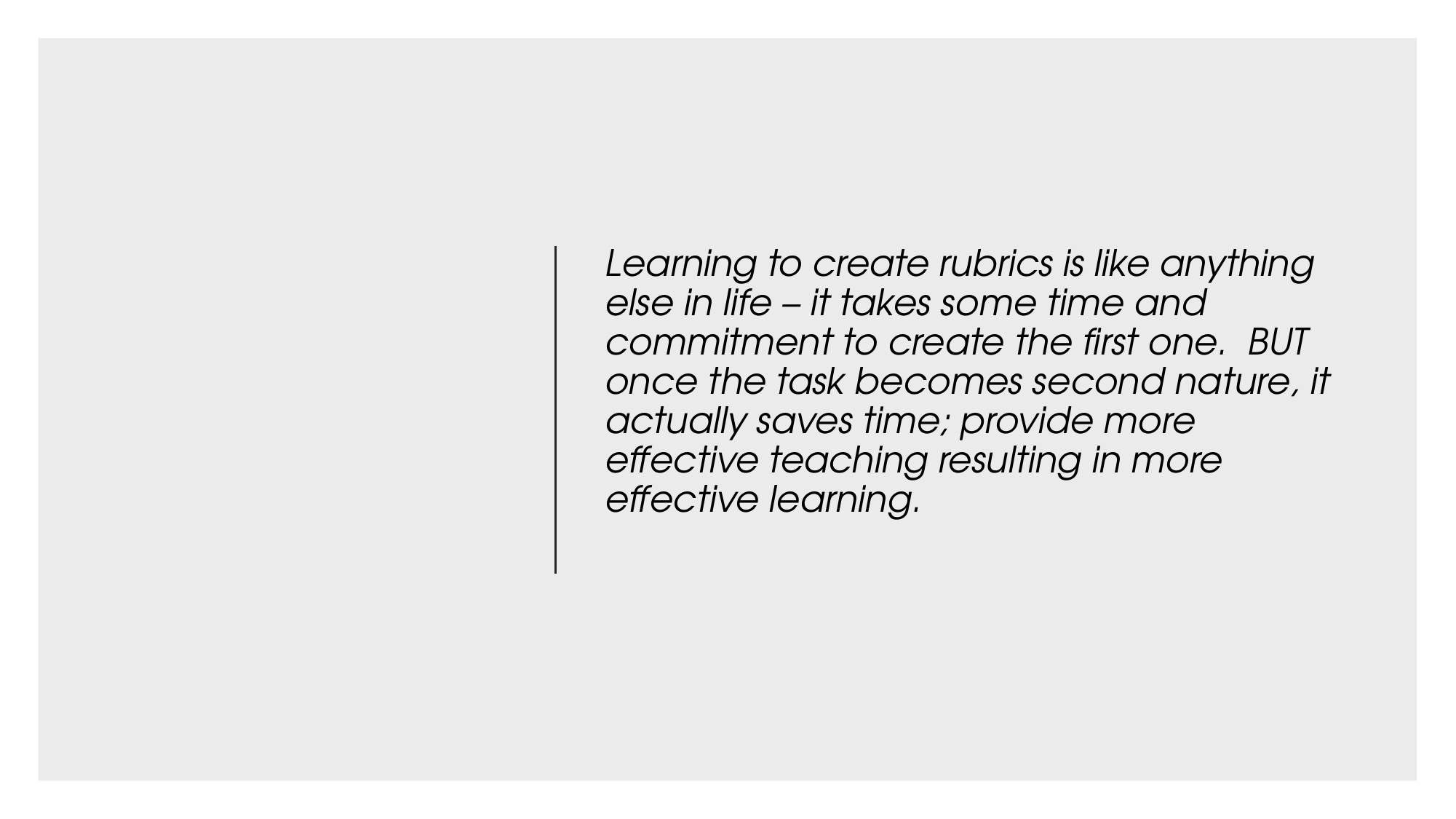

#
Learning to create rubrics is like anything else in life – it takes some time and commitment to create the first one.  BUT once the task becomes second nature, it actually saves time; provide more effective teaching resulting in more effective learning.